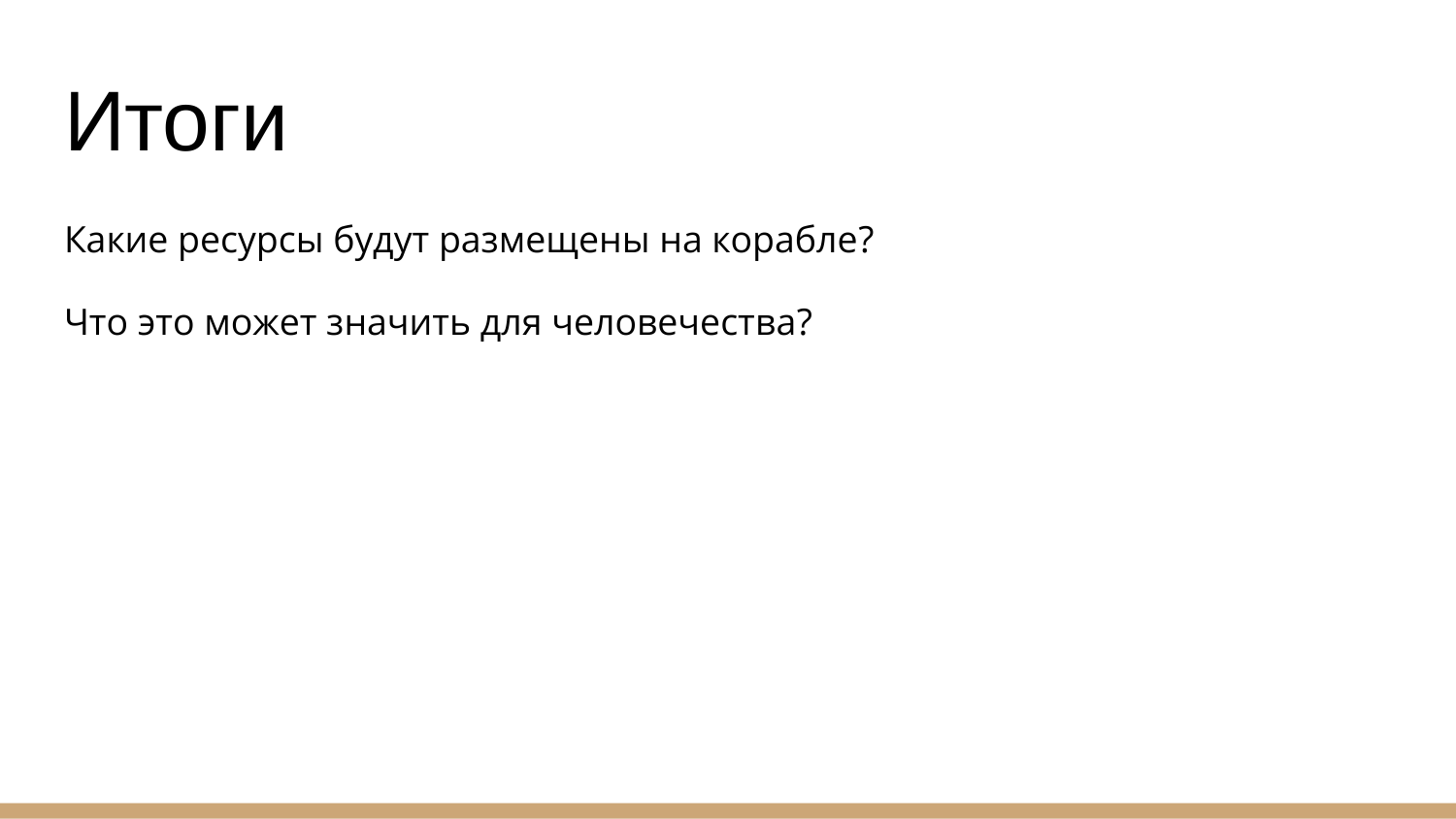

# Итоги
Какие ресурсы будут размещены на корабле?
Что это может значить для человечества?